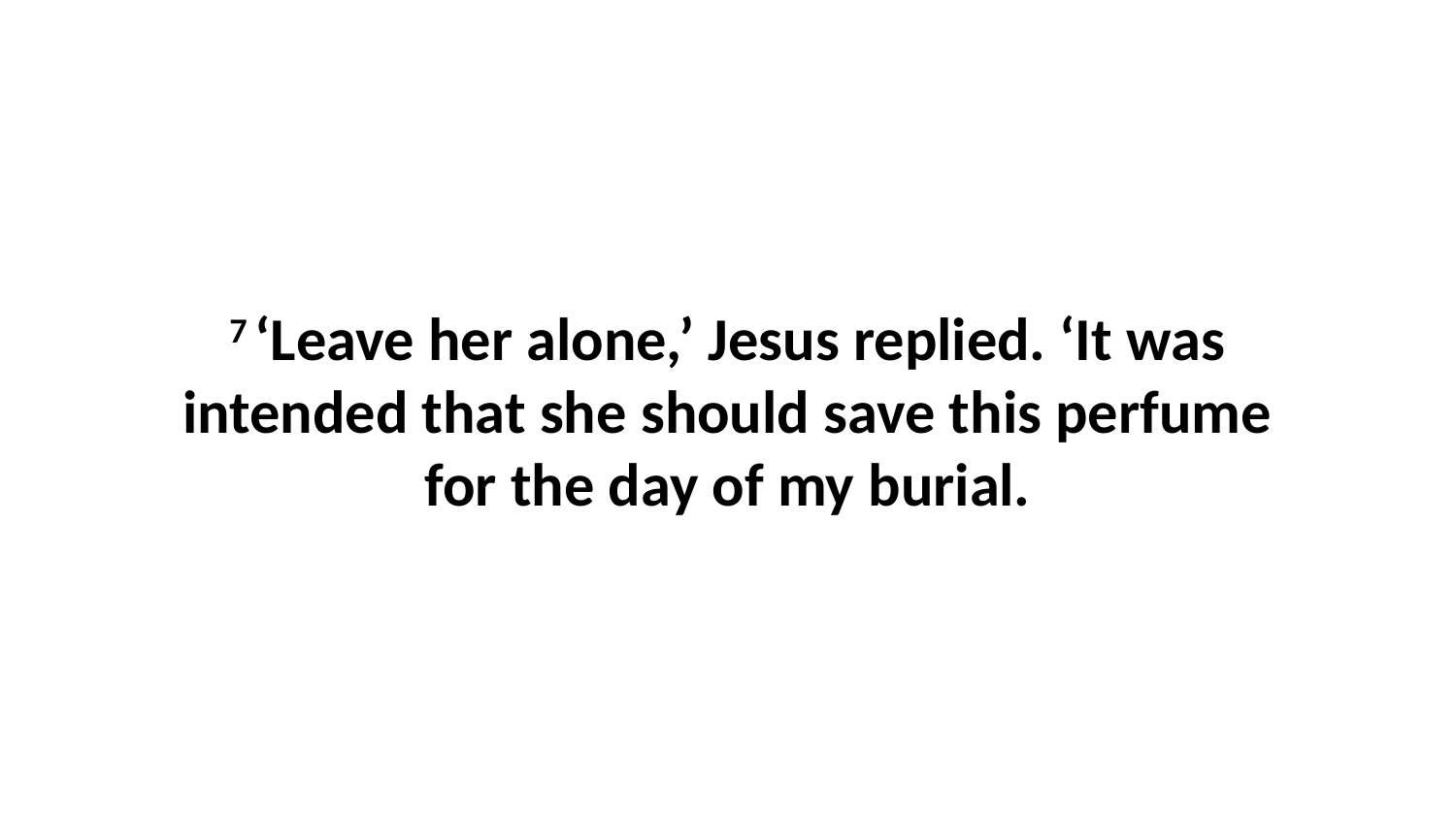

7 ‘Leave her alone,’ Jesus replied. ‘It was intended that she should save this perfume for the day of my burial.